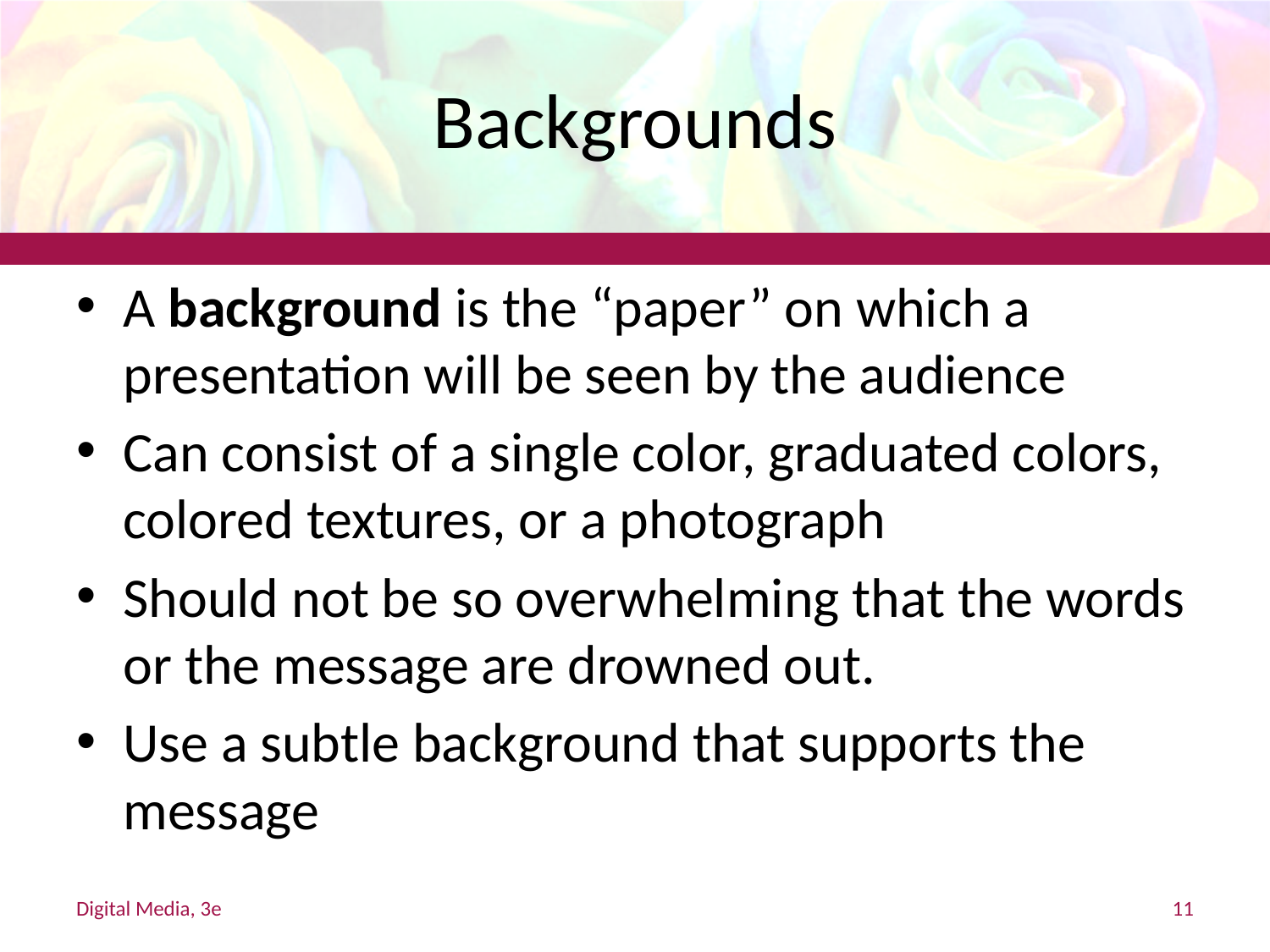

# Backgrounds
A background is the “paper” on which a presentation will be seen by the audience
Can consist of a single color, graduated colors, colored textures, or a photograph
Should not be so overwhelming that the words or the message are drowned out.
Use a subtle background that supports the message

Digital Media, 3e
11